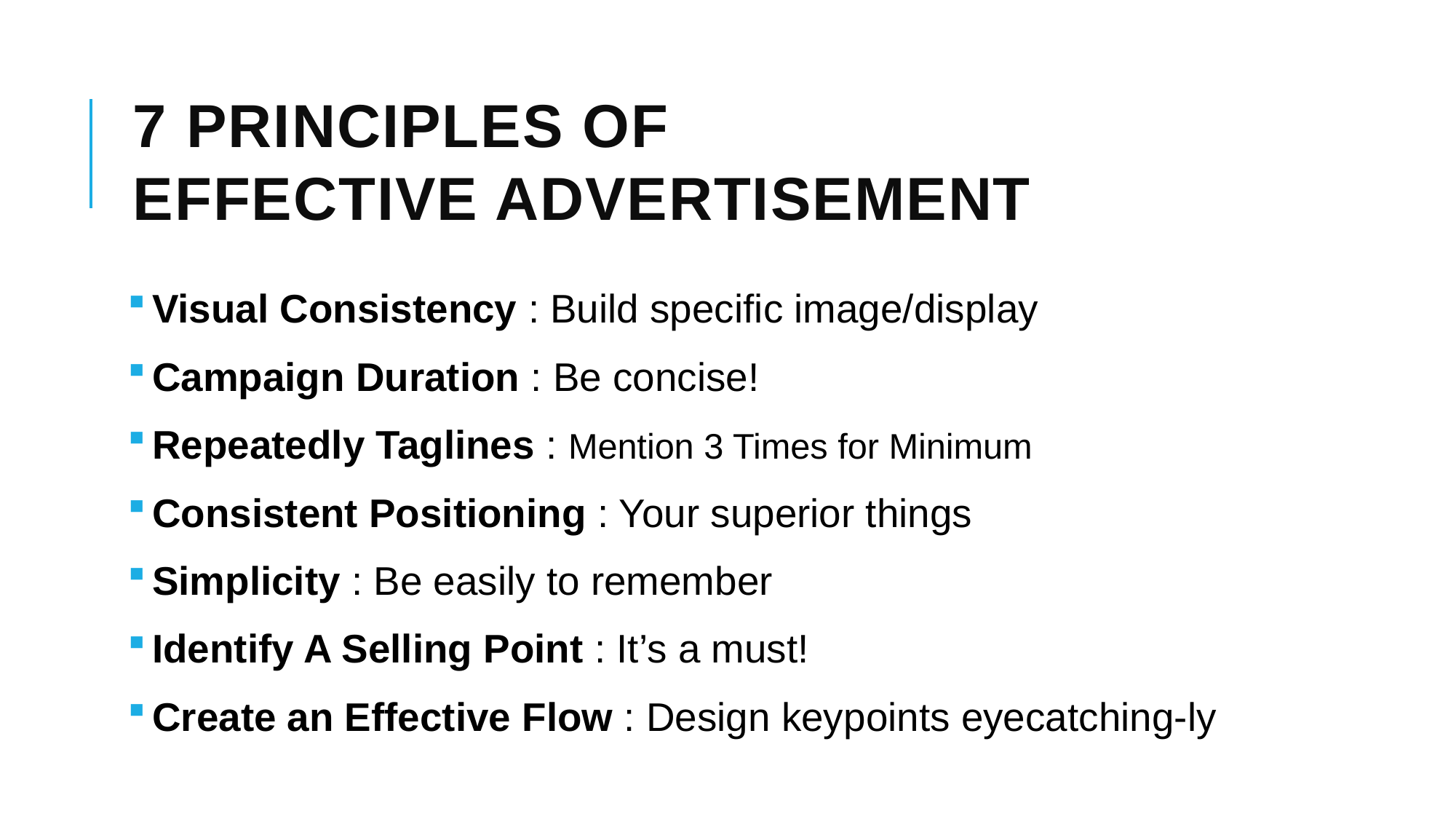

# 7 principles of effective advertisement
 Visual Consistency : Build specific image/display
 Campaign Duration : Be concise!
 Repeatedly Taglines : Mention 3 Times for Minimum
 Consistent Positioning : Your superior things
 Simplicity : Be easily to remember
 Identify A Selling Point : It’s a must!
 Create an Effective Flow : Design keypoints eyecatching-ly